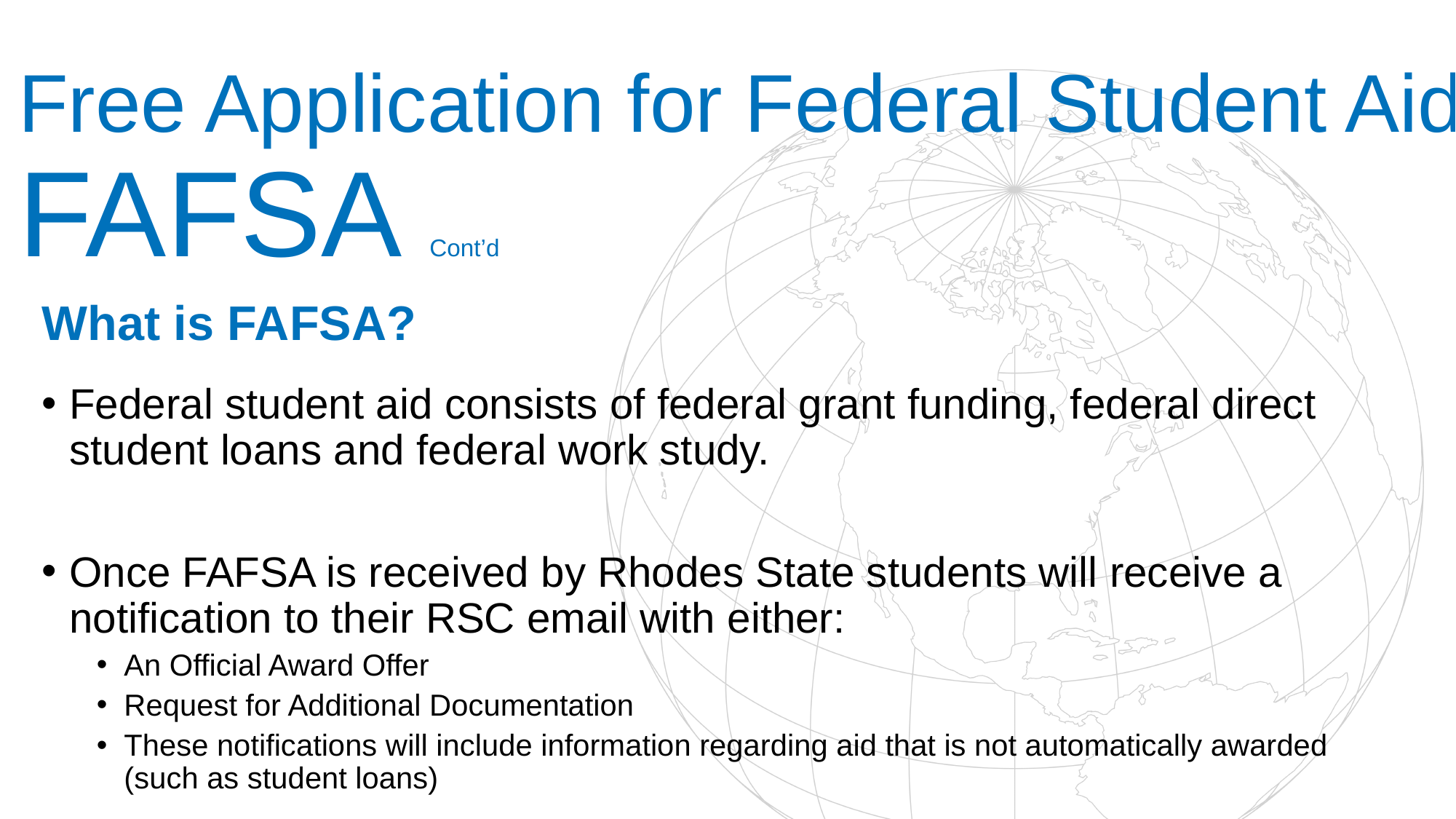

Free Application for Federal Student Aid
FAFSA Cont’d
What is FAFSA?
Federal student aid consists of federal grant funding, federal direct student loans and federal work study.

Once FAFSA is received by Rhodes State students will receive a notification to their RSC email with either:
An Official Award Offer
Request for Additional Documentation
These notifications will include information regarding aid that is not automatically awarded (such as student loans)